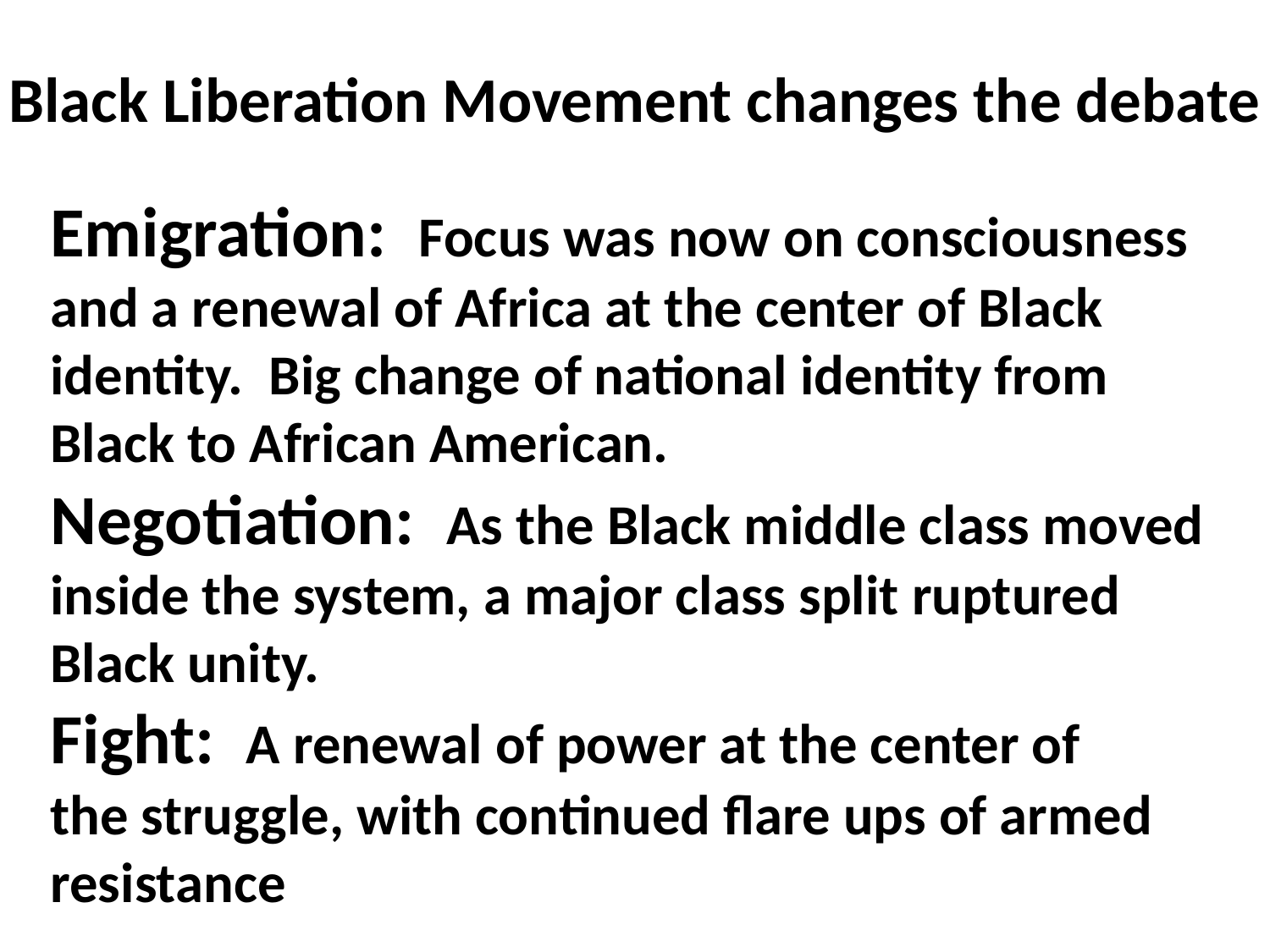

Black Liberation Movement changes the debate
Emigration:  Focus was now on consciousness
and a renewal of Africa at the center of Black
identity.  Big change of national identity from
Black to African American.
Negotiation:  As the Black middle class moved
inside the system, a major class split ruptured
Black unity.
Fight:  A renewal of power at the center of
the struggle, with continued flare ups of armed
resistance